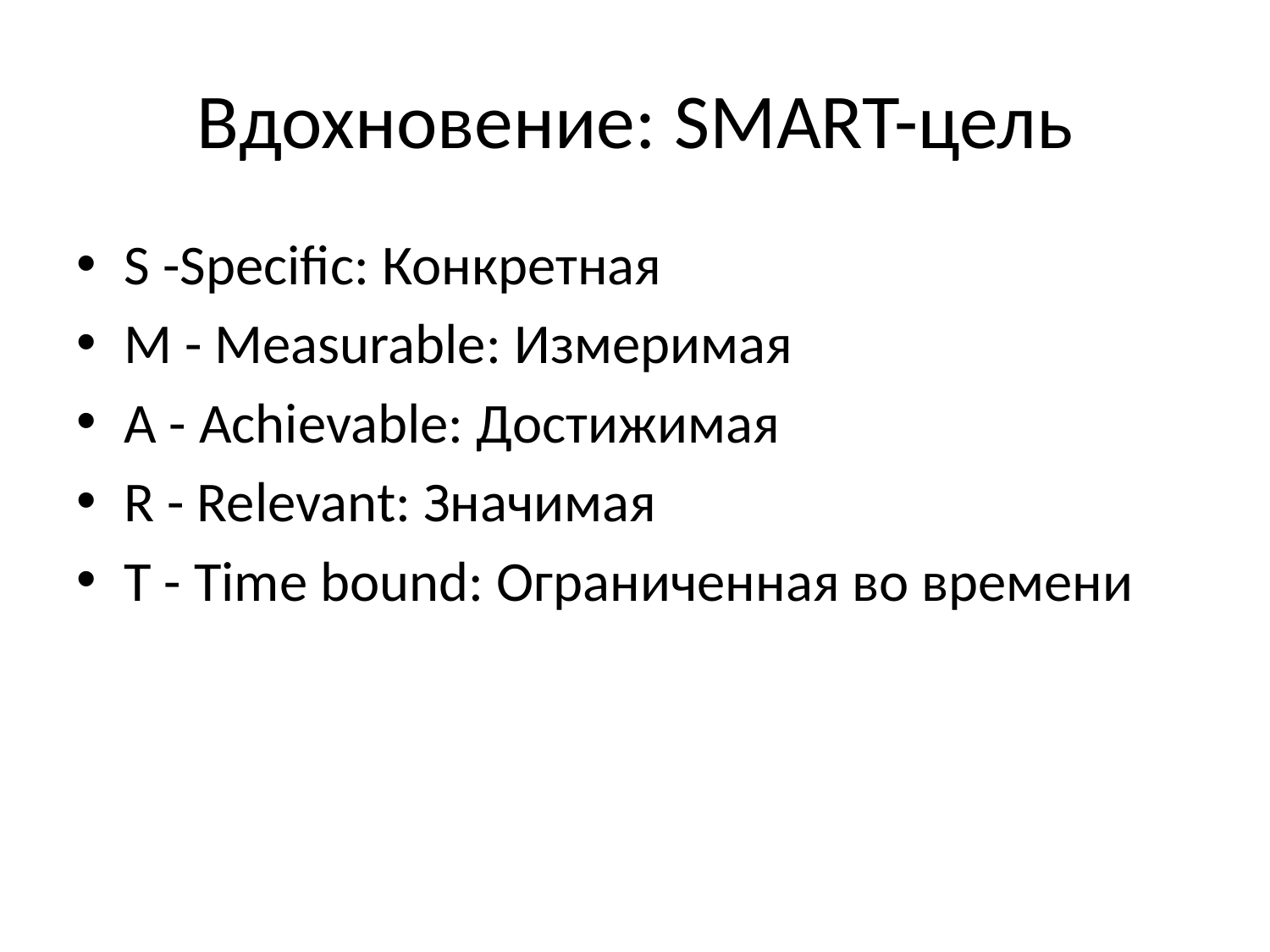

# Вдохновение: SMART-цель
S -Specific: Конкретная
M - Measurable: Измеримая
A - Achievable: Достижимая
R - Relevant: Значимая
T - Time bound: Ограниченная во времени